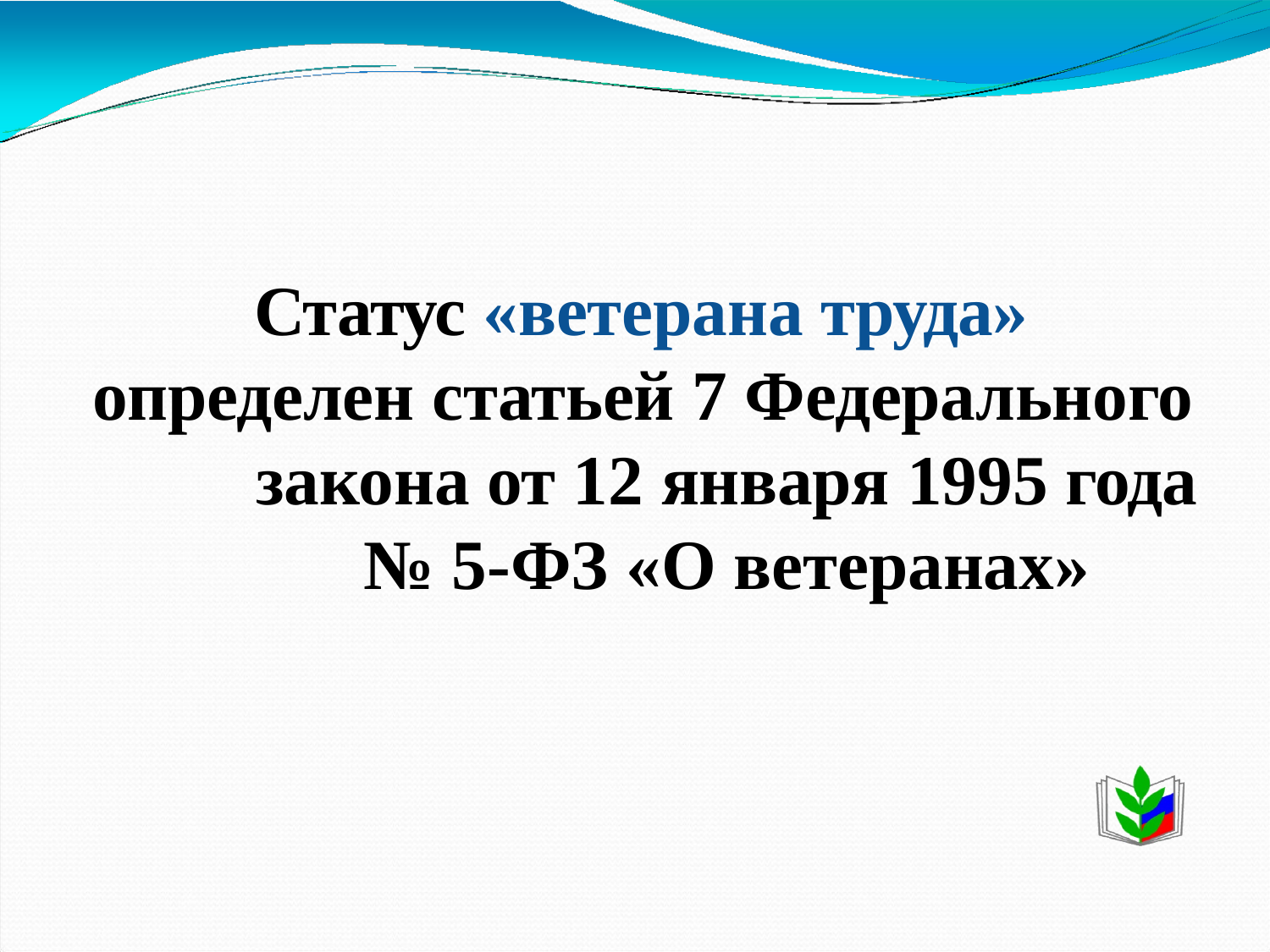

Статус «ветерана труда»  определен статьей 7 Федерального
закона от 12 января 1995 года
№ 5-ФЗ «О ветеранах»